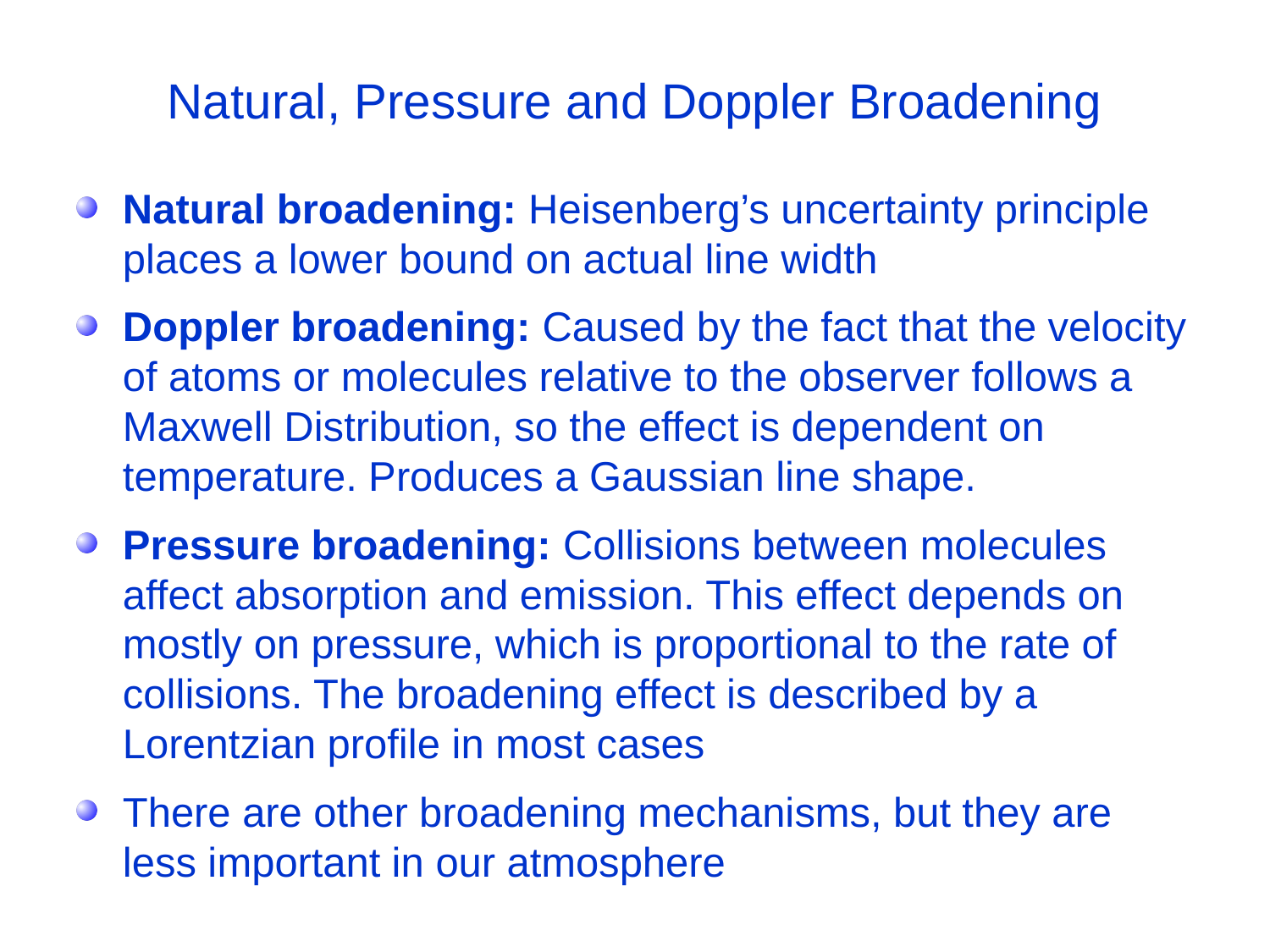

Natural, Pressure and Doppler Broadening
Natural broadening: Heisenberg’s uncertainty principle places a lower bound on actual line width
Doppler broadening: Caused by the fact that the velocity of atoms or molecules relative to the observer follows a Maxwell Distribution, so the effect is dependent on temperature. Produces a Gaussian line shape.
Pressure broadening: Collisions between molecules affect absorption and emission. This effect depends on mostly on pressure, which is proportional to the rate of collisions. The broadening effect is described by a Lorentzian profile in most cases
There are other broadening mechanisms, but they are less important in our atmosphere